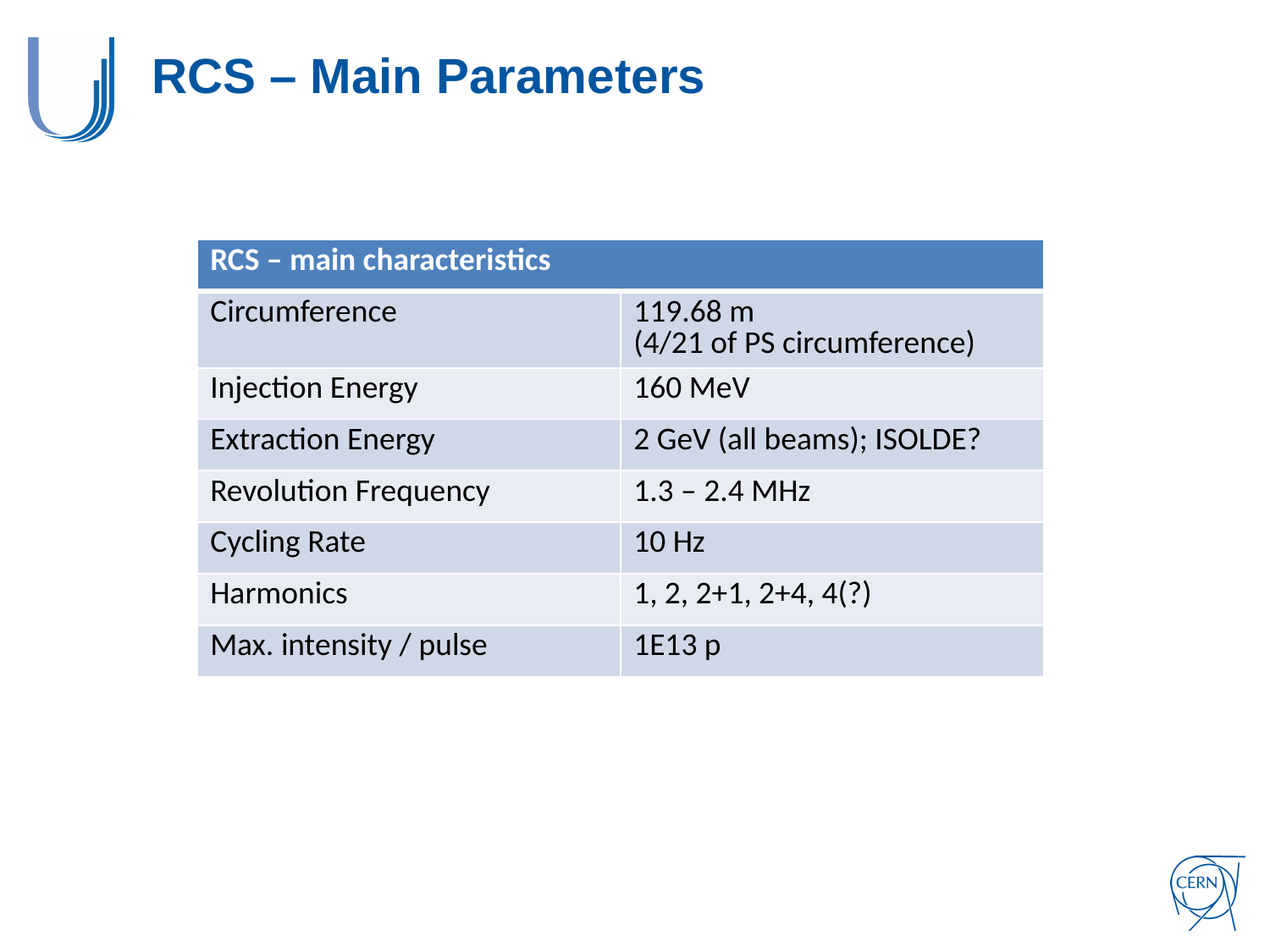

# RCS – Main Parameters

| RCS – main characteristics |  |
| --- | --- |
| Circumference | 119.68 m (4/21 of PS circumference) |
| Injection Energy | 160 MeV |
| Extraction Energy | 2 GeV (all beams); ISOLDE? |
| Revolution Frequency | 1.3 – 2.4 MHz |
| Cycling Rate | 10 Hz |
| Harmonics | 1, 2, 2+1, 2+4, 4(?) |
| Max. intensity / pulse | 1E13 p |